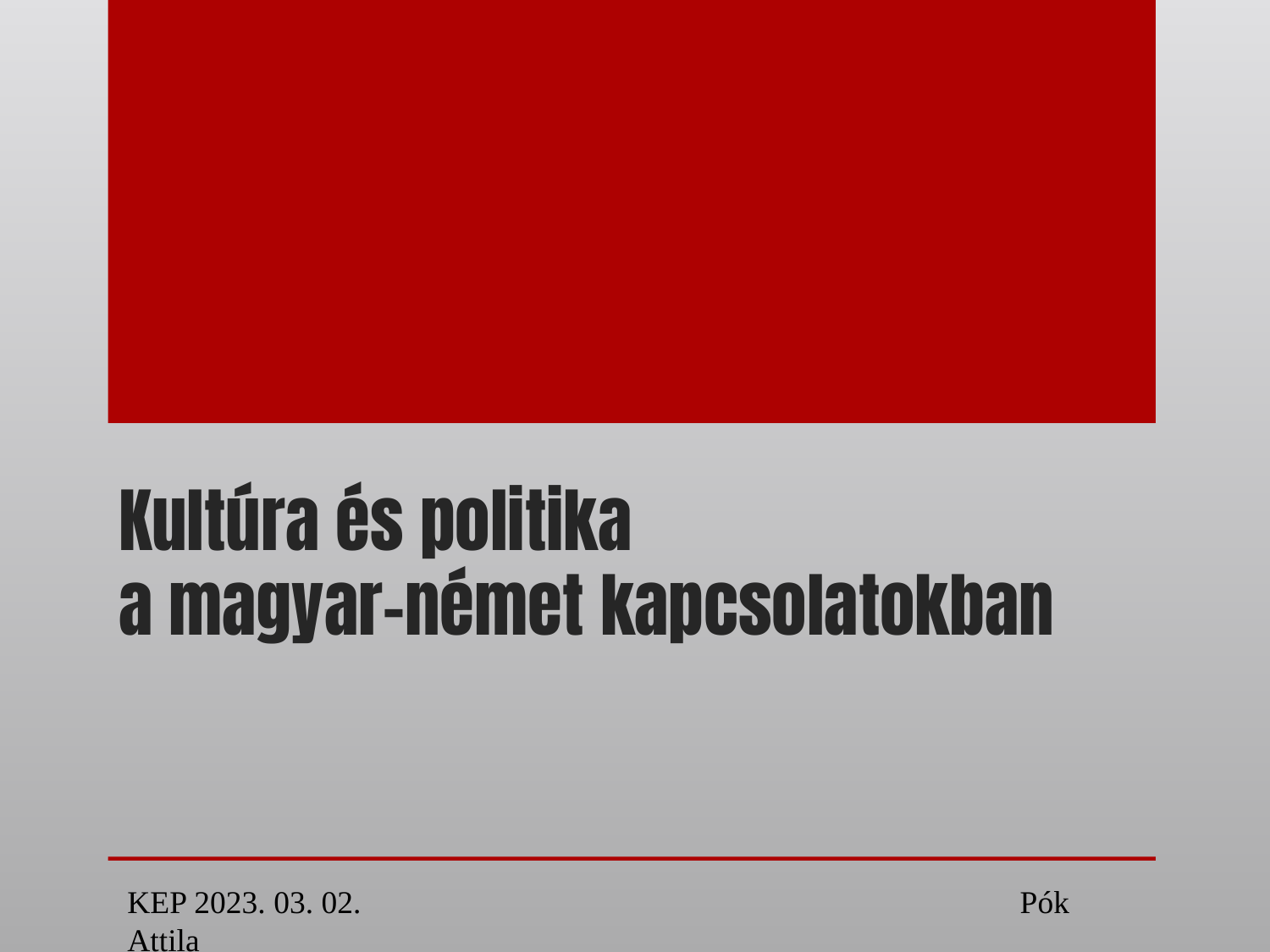

# Kultúra és politika a magyar-német kapcsolatokban
KEP 2023. 03. 02.                                                                                  Pók Attila